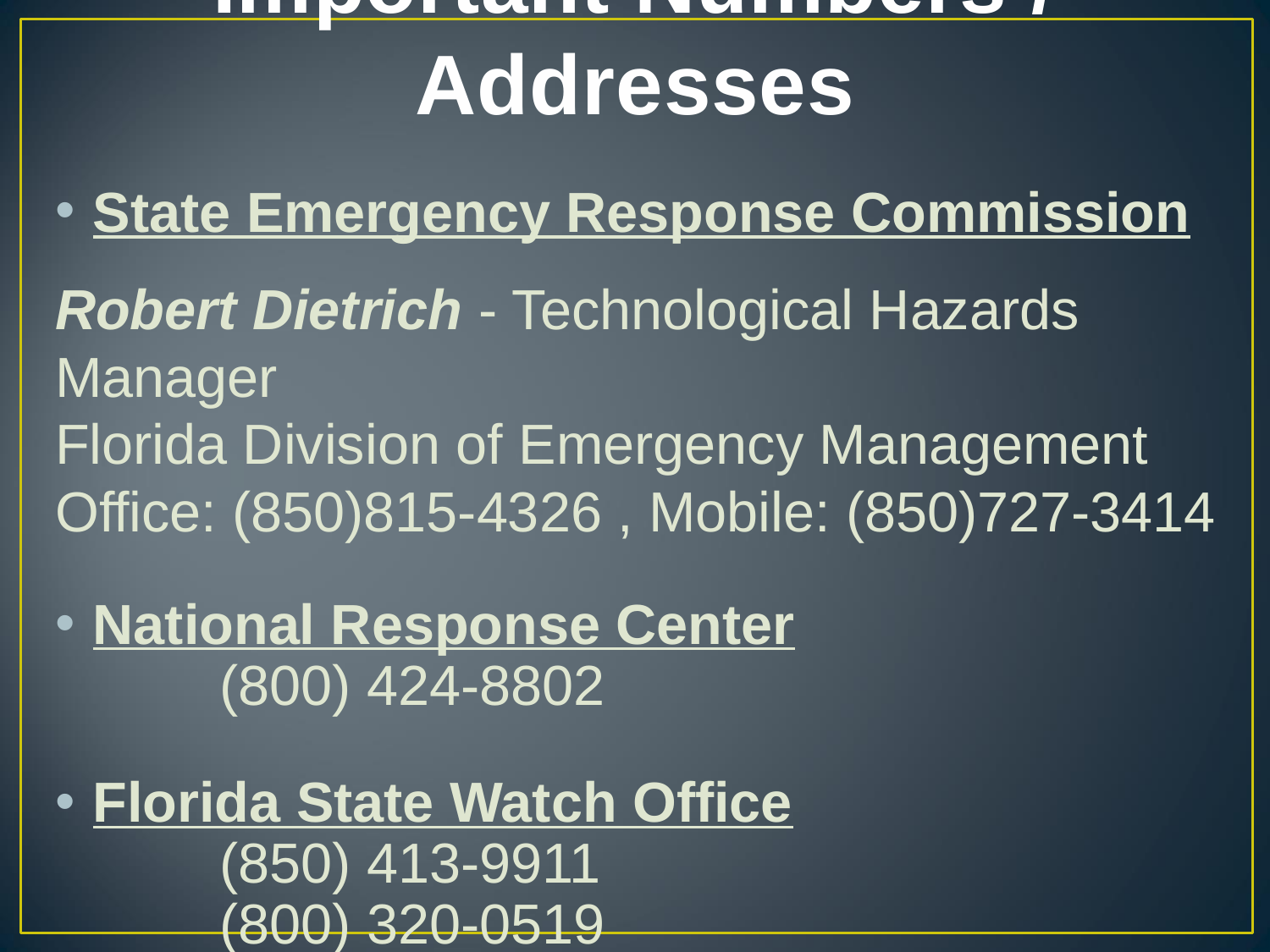

# Important Numbers / Addresses
State Emergency Response Commission

Robert Dietrich - Technological Hazards Manager
Florida Division of Emergency Management
Office: (850)815-4326 , Mobile: (850)727-3414

National Response Center
	(800) 424-8802

Florida State Watch Office
	(850) 413-9911
	(800) 320-0519